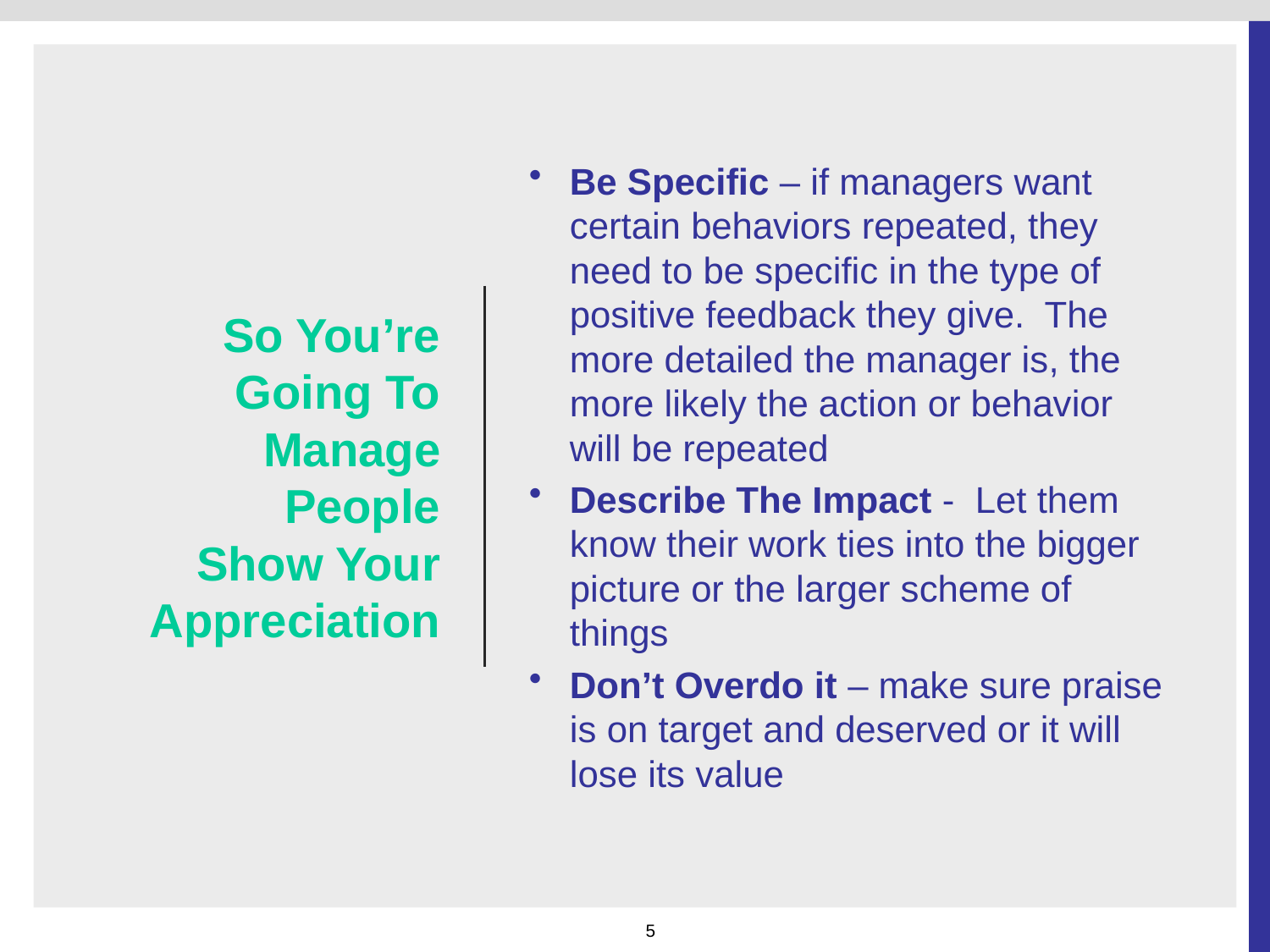

# So You’re Going To Manage People Show Your Appreciation
Be Specific – if managers want certain behaviors repeated, they need to be specific in the type of positive feedback they give.  The more detailed the manager is, the more likely the action or behavior will be repeated
Describe The Impact -  Let them know their work ties into the bigger picture or the larger scheme of things
Don’t Overdo it – make sure praise is on target and deserved or it will lose its value